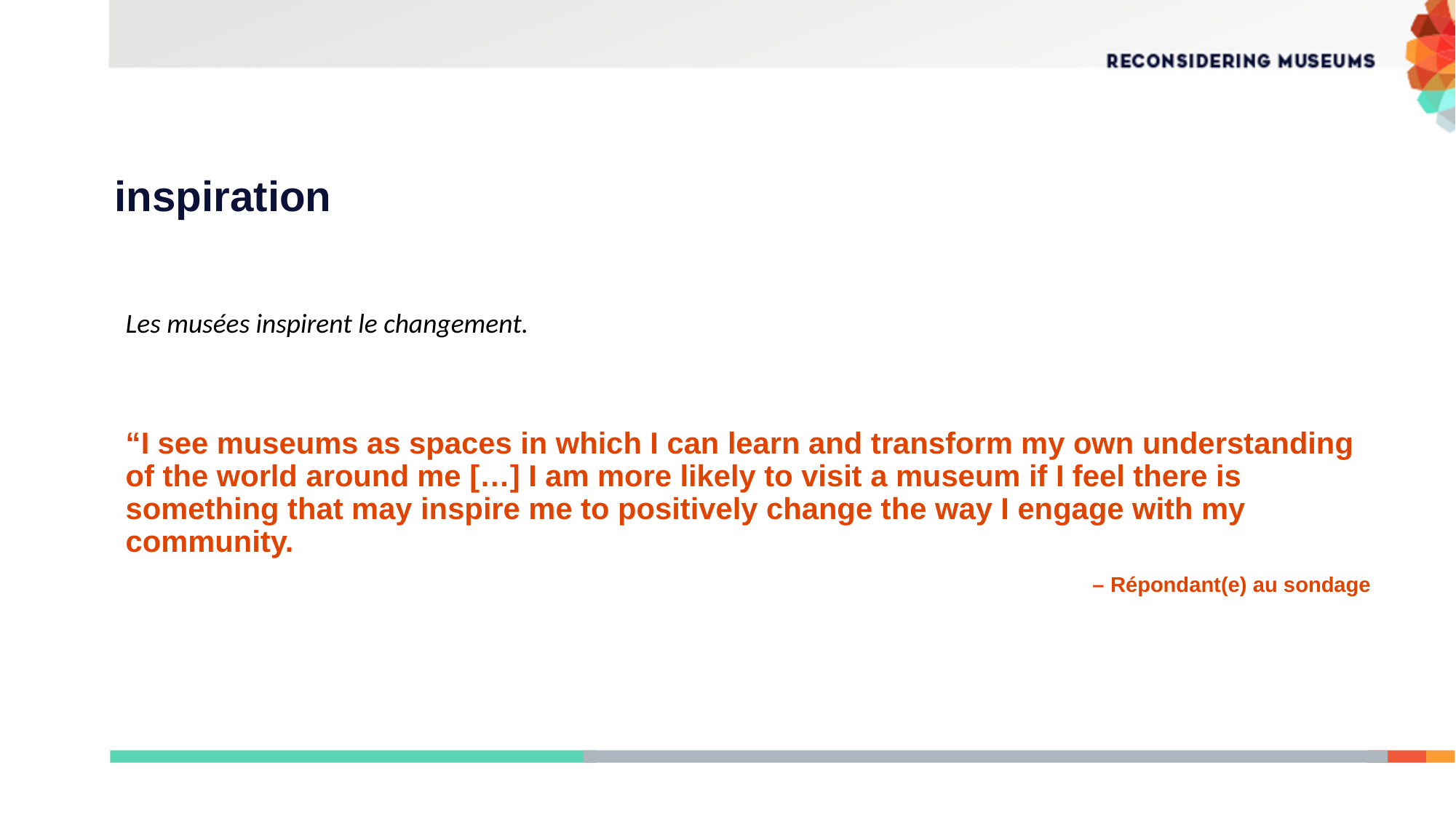

# inspiration
Les musées inspirent le changement.

“I see museums as spaces in which I can learn and transform my own understanding of the world around me […] I am more likely to visit a museum if I feel there is something that may inspire me to positively change the way I engage with my community.
– Répondant(e) au sondage